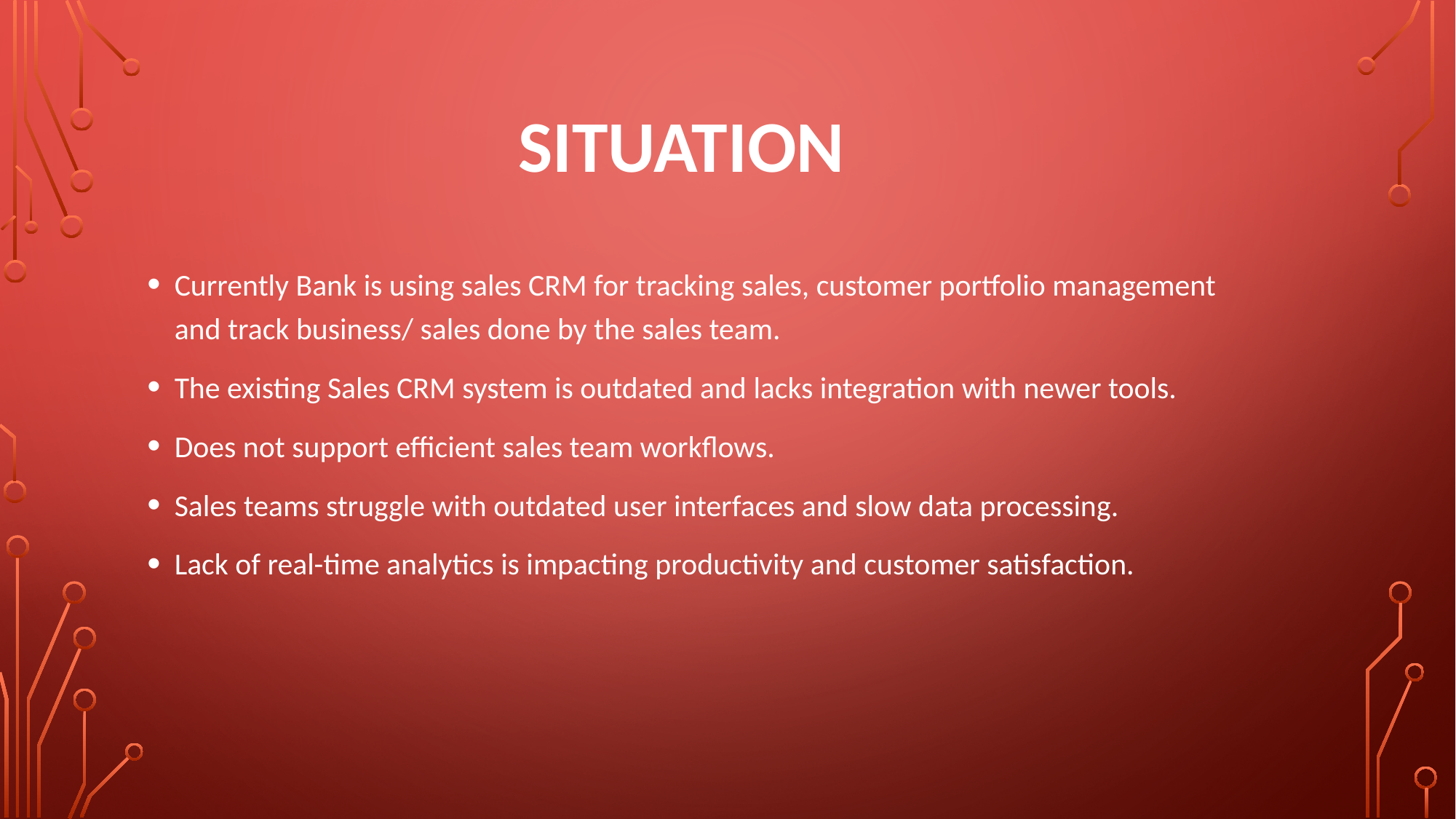

# SITUATION

Currently Bank is using sales CRM for tracking sales, customer portfolio management and track business/ sales done by the sales team.
The existing Sales CRM system is outdated and lacks integration with newer tools.
Does not support efficient sales team workflows.
Sales teams struggle with outdated user interfaces and slow data processing.
Lack of real-time analytics is impacting productivity and customer satisfaction.